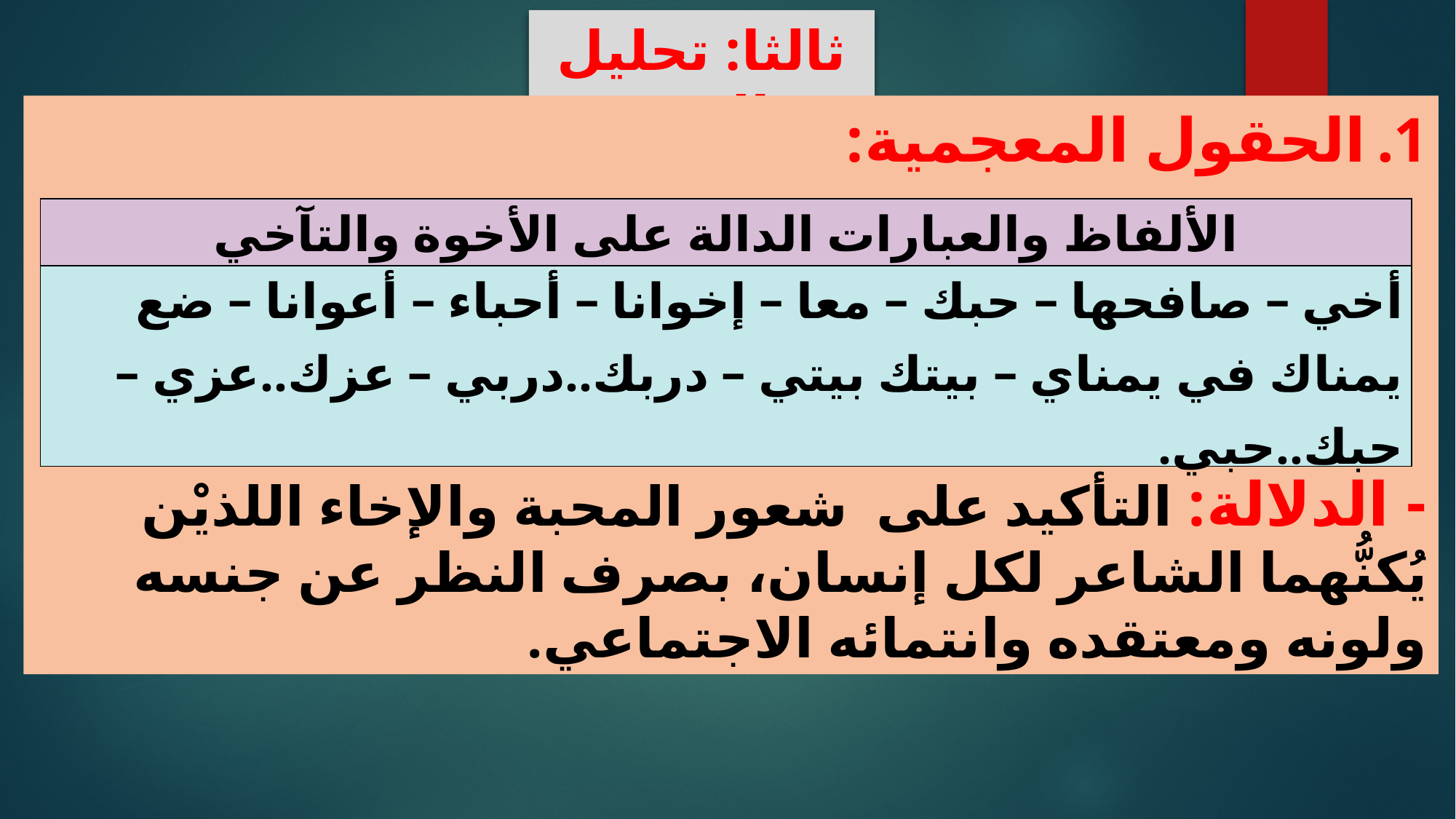

ثالثا: تحليل النص
الحقول المعجمية:

- الدلالة: التأكيد على  شعور المحبة والإخاء اللذيْن يُكنُّهما الشاعر لكل إنسان، بصرف النظر عن جنسه ولونه ومعتقده وانتمائه الاجتماعي.
| الألفاظ والعبارات الدالة على الأخوة والتآخي |
| --- |
| أخي – صافحها – حبك – معا – إخوانا – أحباء – أعوانا – ضع يمناك في يمناي – بيتك بيتي – دربك..دربي – عزك..عزي – حبك..حبي. |